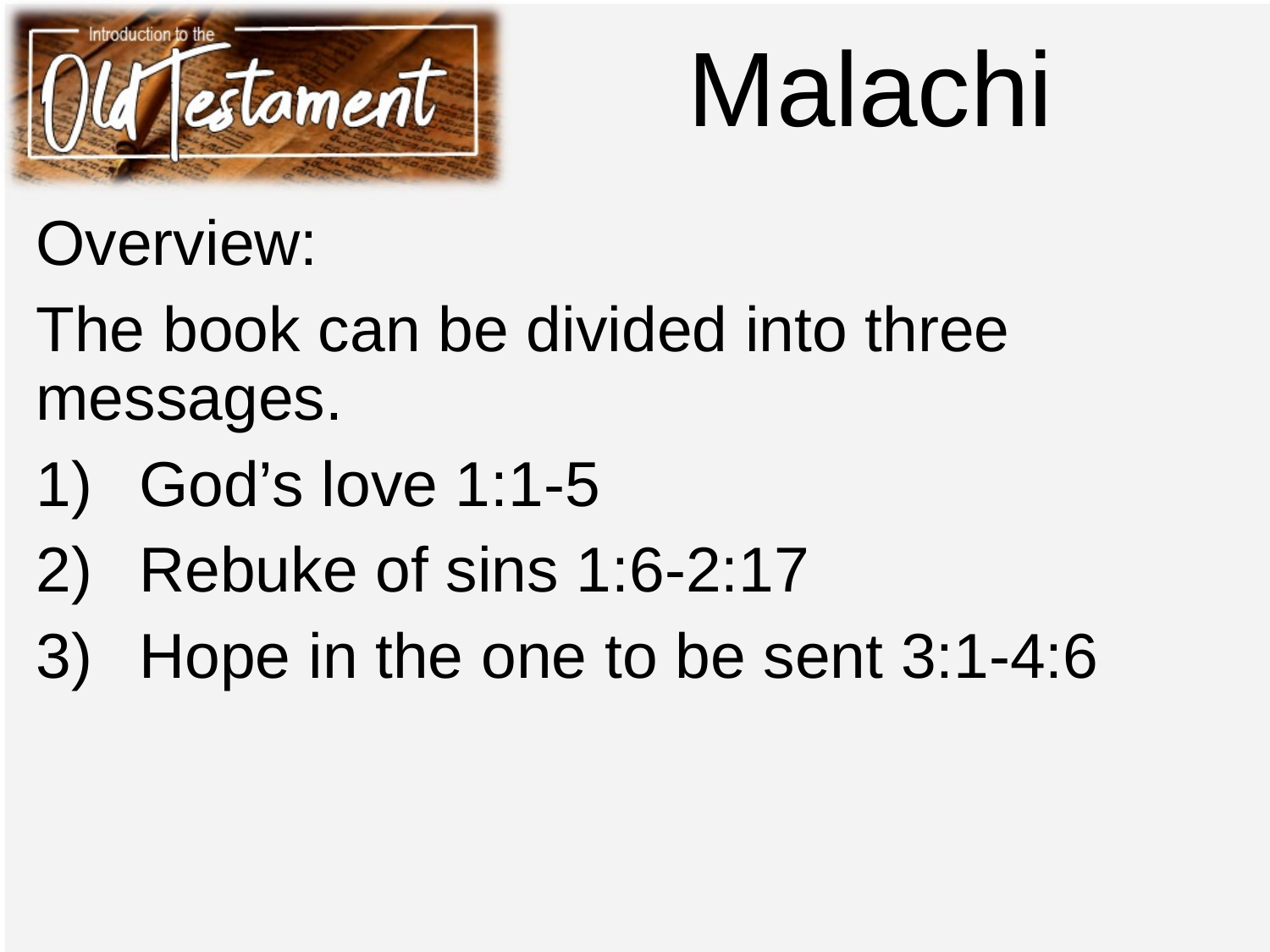

# Malachi
Overview:
The book can be divided into three messages.
God’s love 1:1-5
Rebuke of sins 1:6-2:17
Hope in the one to be sent 3:1-4:6